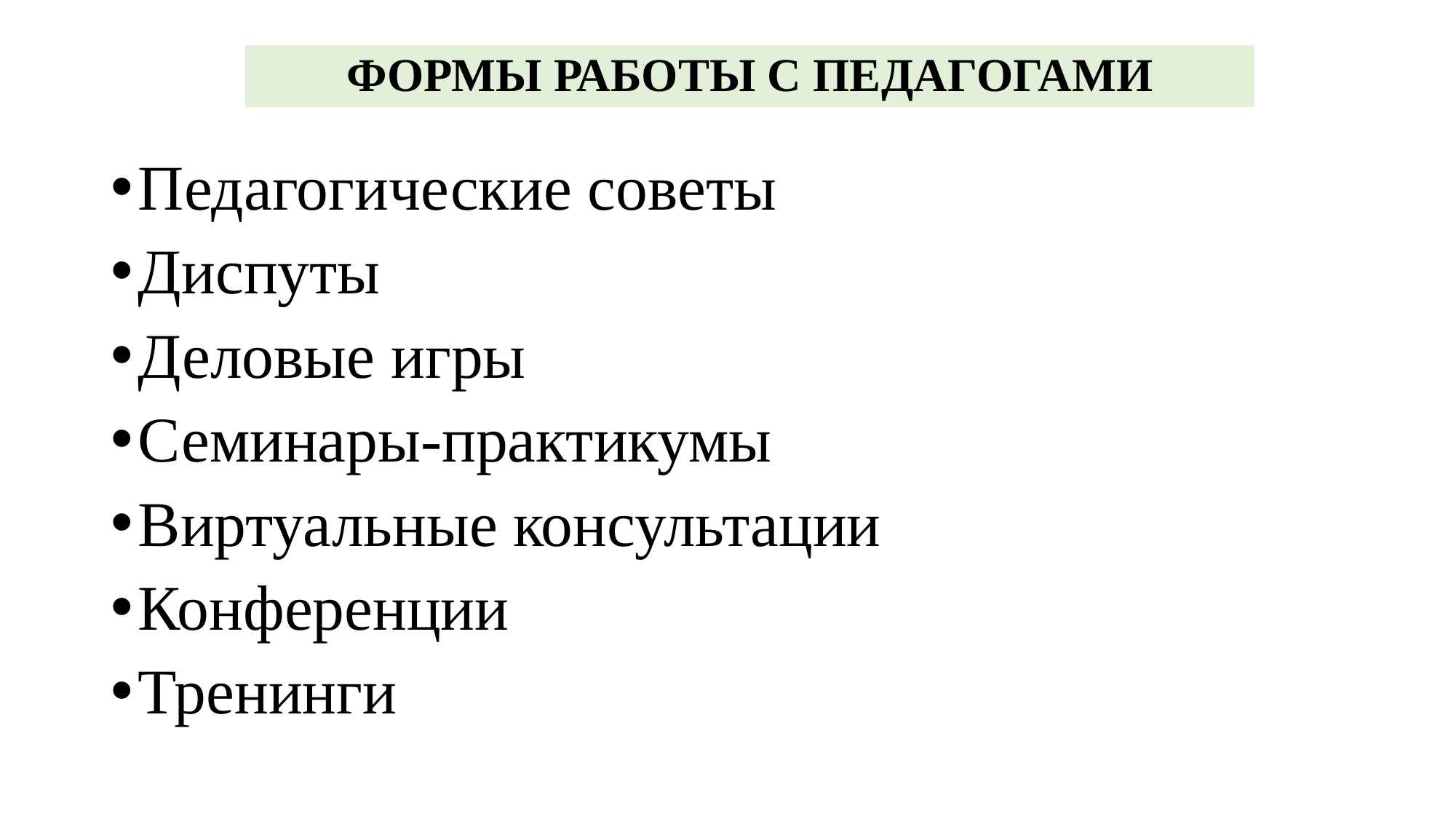

# ФОРМЫ РАБОТЫ С ПЕДАГОГАМИ
Педагогические советы
Диспуты
Деловые игры
Семинары-практикумы
Виртуальные консультации
Конференции
Тренинги